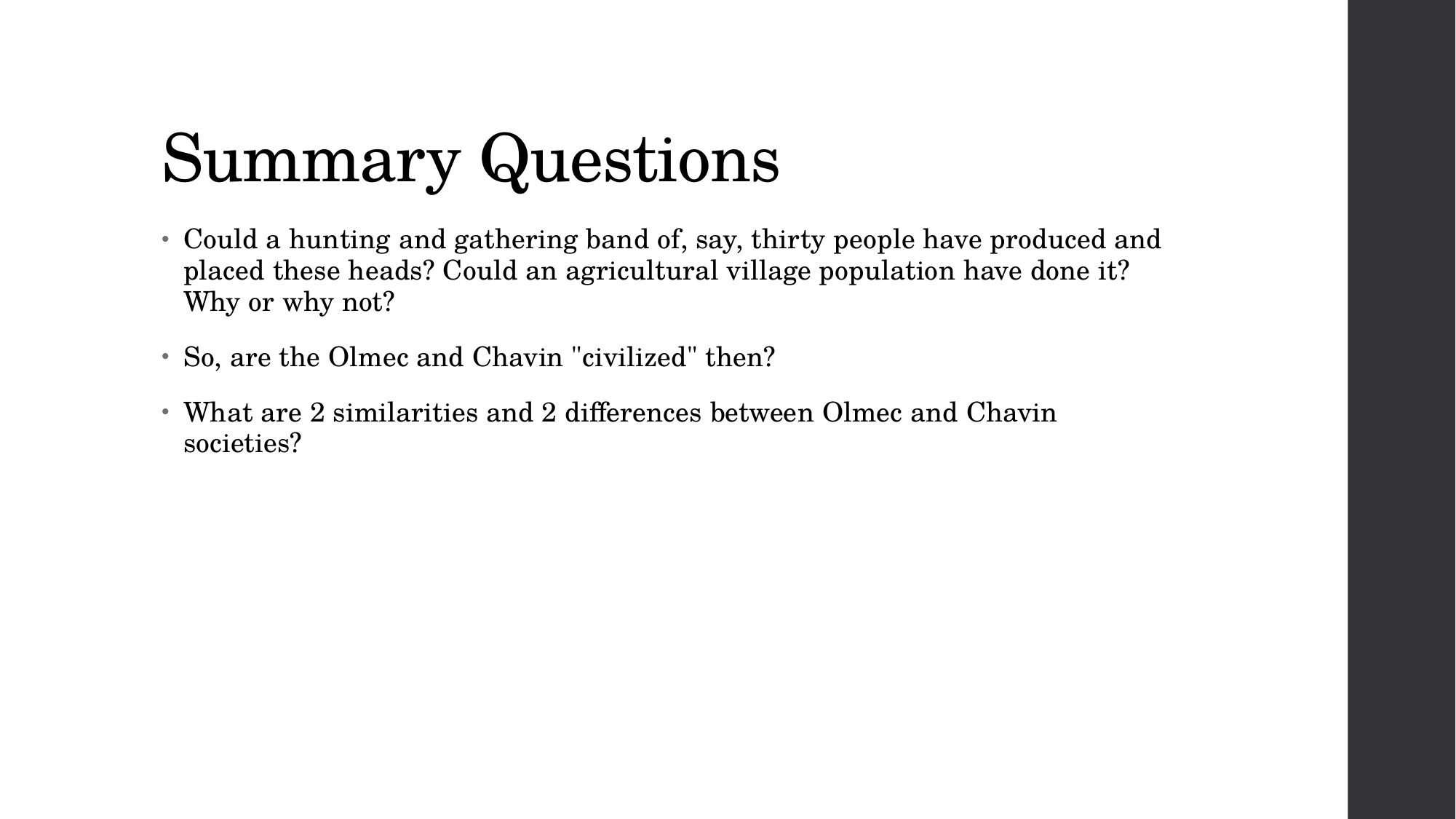

# Summary Questions
Could a hunting and gathering band of, say, thirty people have produced and placed these heads? Could an agricultural village population have done it? Why or why not?
So, are the Olmec and Chavin "civilized" then?
What are 2 similarities and 2 differences between Olmec and Chavin societies?